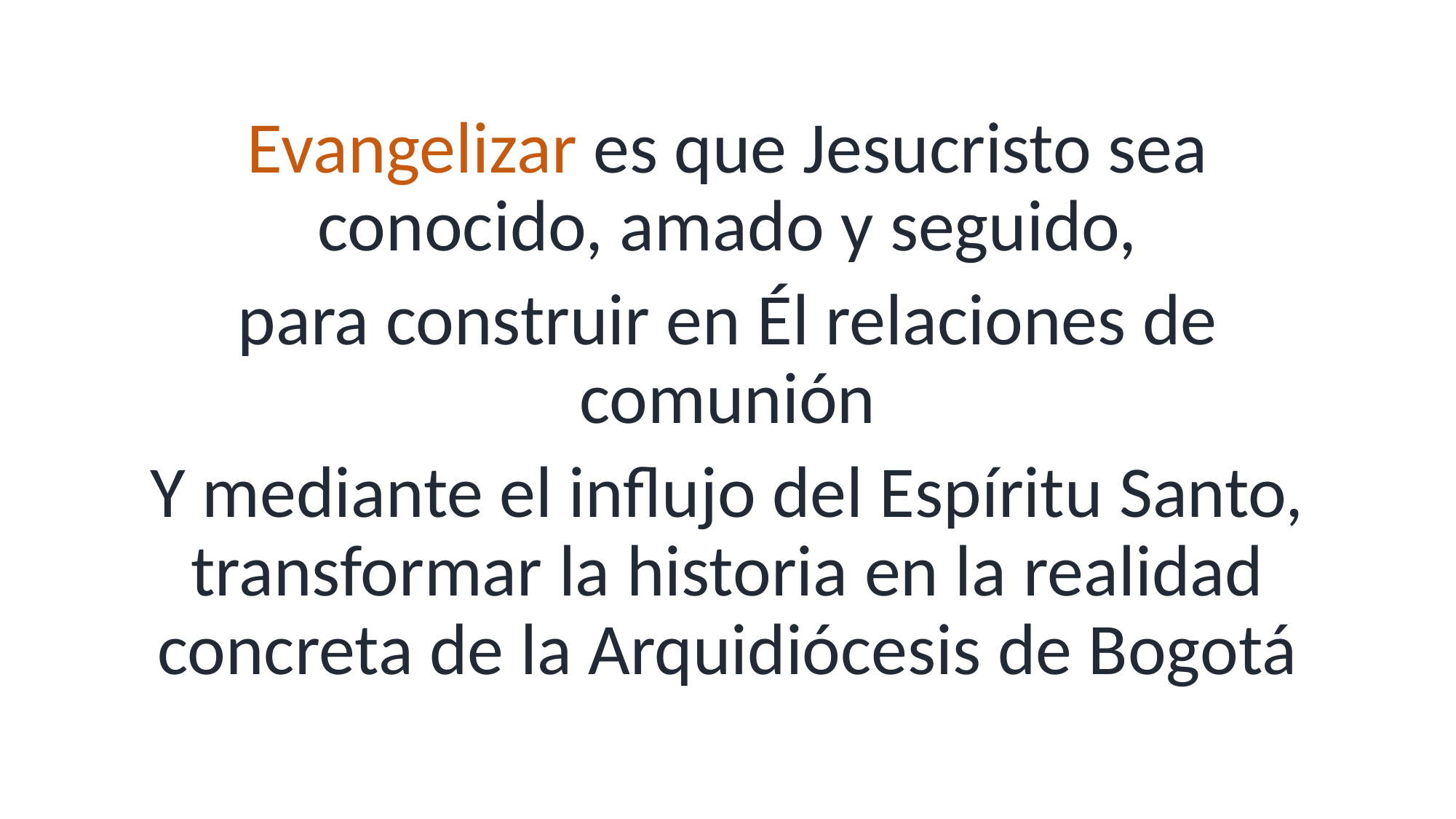

Evangelizar es que Jesucristo sea conocido, amado y seguido,
para construir en Él relaciones de comunión
Y mediante el influjo del Espíritu Santo, transformar la historia en la realidad concreta de la Arquidiócesis de Bogotá